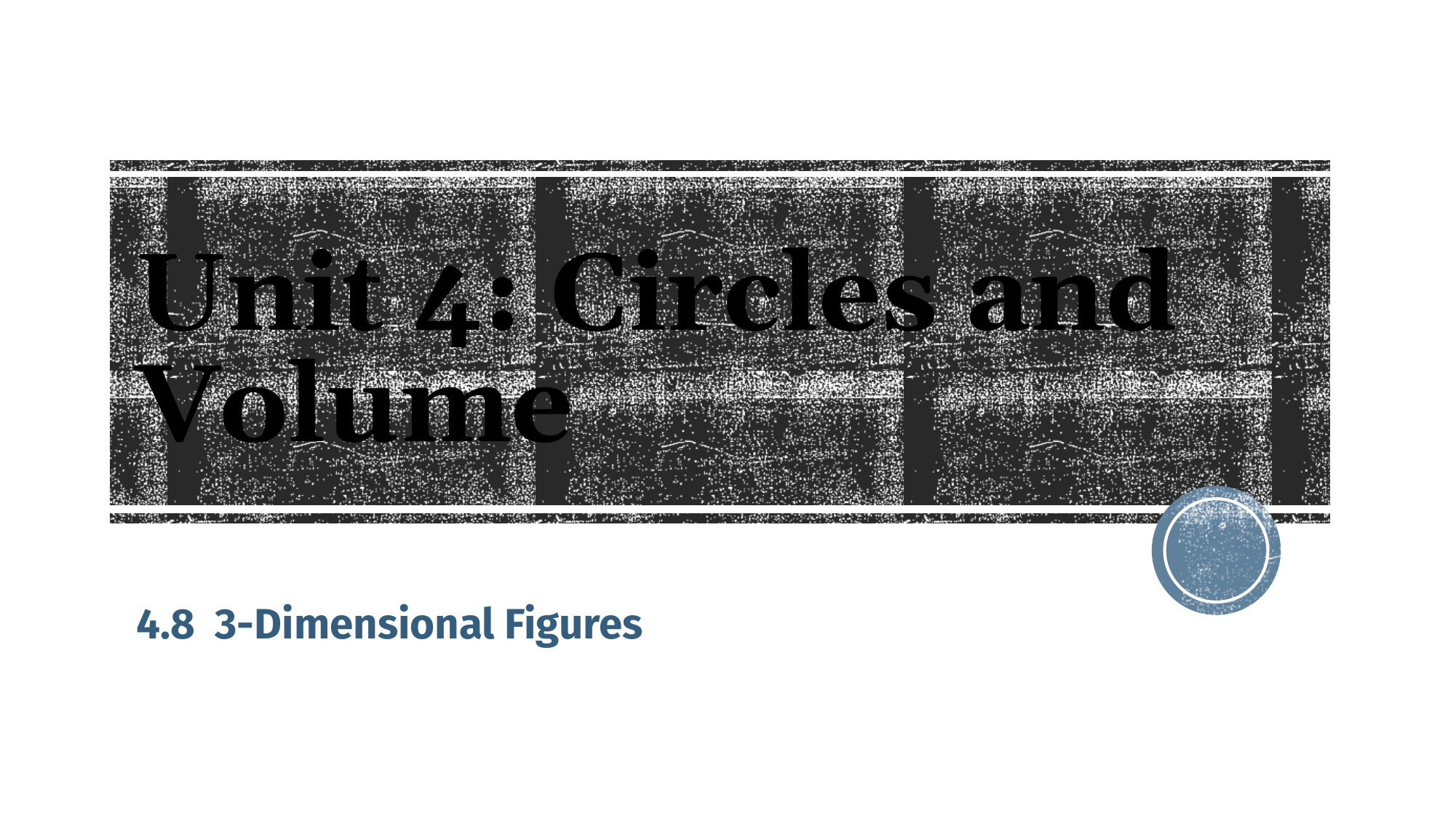

# Unit 4: Circles and Volume
4.8  3-Dimensional Figures